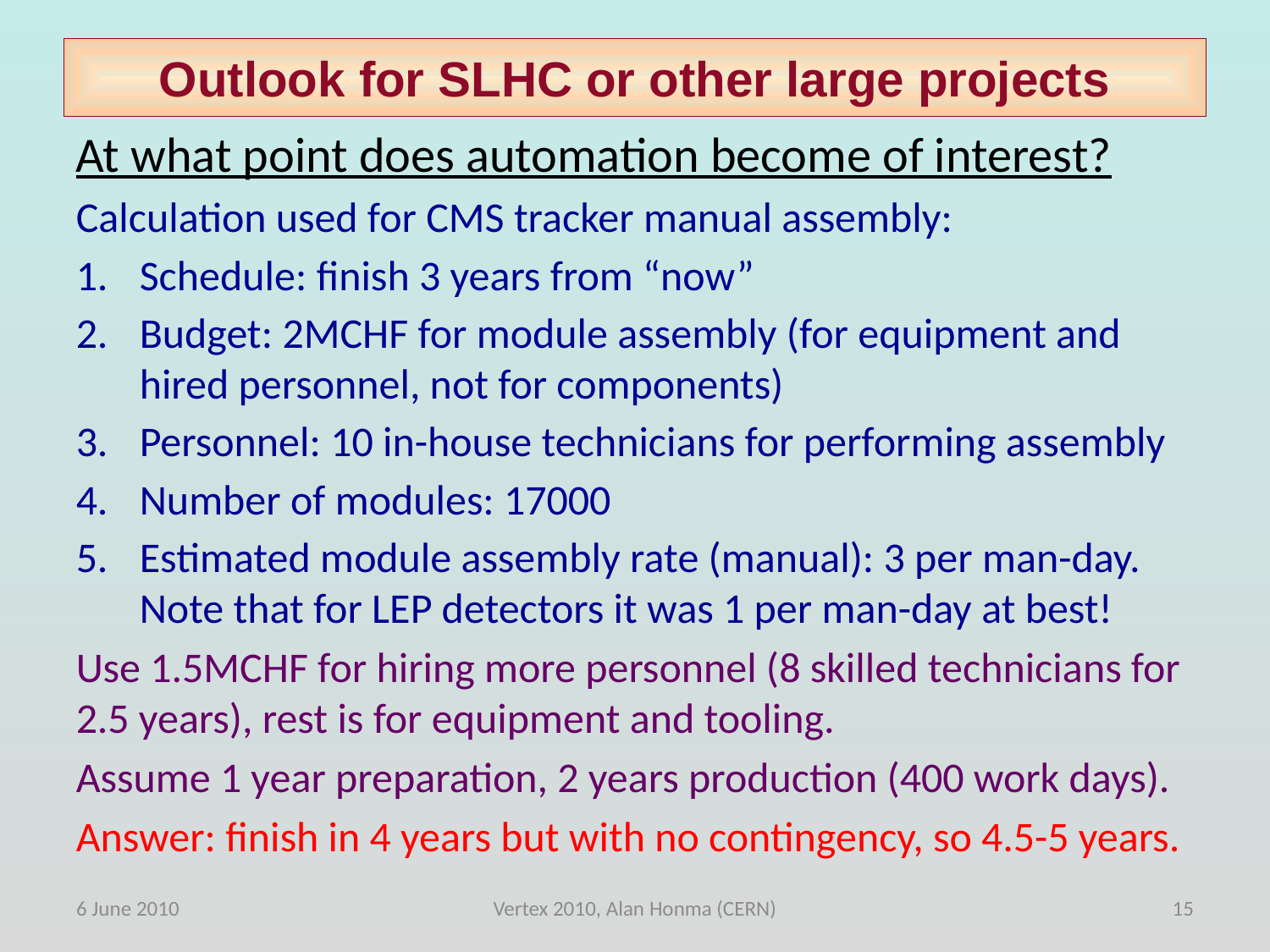

# Outlook for SLHC or other large projects
At what point does automation become of interest?
Calculation used for CMS tracker manual assembly:
Schedule: finish 3 years from “now”
Budget: 2MCHF for module assembly (for equipment and hired personnel, not for components)
Personnel: 10 in-house technicians for performing assembly
Number of modules: 17000
Estimated module assembly rate (manual): 3 per man-day. Note that for LEP detectors it was 1 per man-day at best!
Use 1.5MCHF for hiring more personnel (8 skilled technicians for 2.5 years), rest is for equipment and tooling.
Assume 1 year preparation, 2 years production (400 work days).
Answer: finish in 4 years but with no contingency, so 4.5-5 years.

6 June 2010
Vertex 2010, Alan Honma (CERN)
15